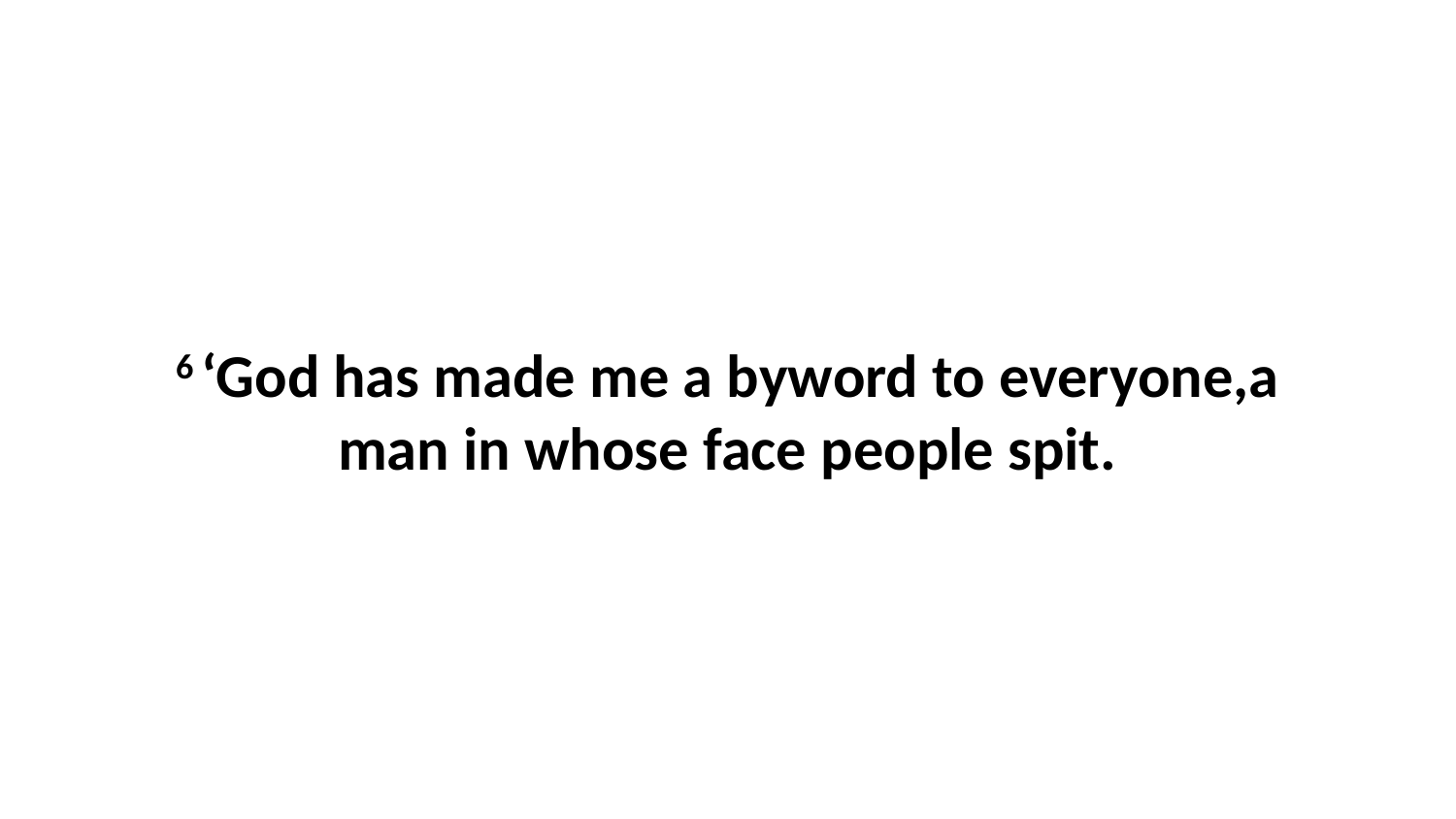

6 ‘God has made me a byword to everyone,a man in whose face people spit.